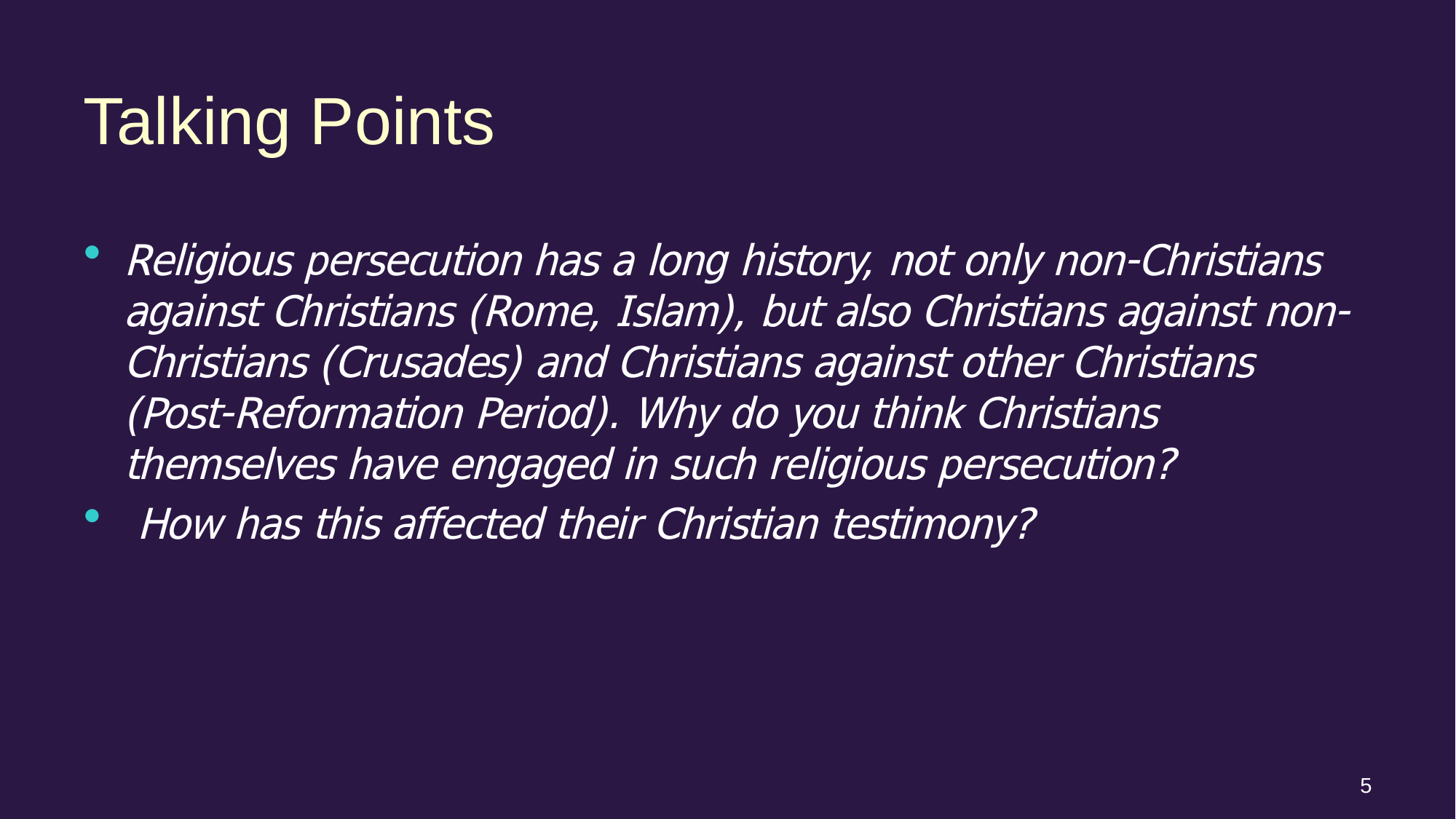

# Talking Points
Religious persecution has a long history, not only non-Christians against Christians (Rome, Islam), but also Christians against non-Christians (Crusades) and Christians against other Christians (Post-Reformation Period). Why do you think Christians themselves have engaged in such religious persecution?
 How has this affected their Christian testimony?

5